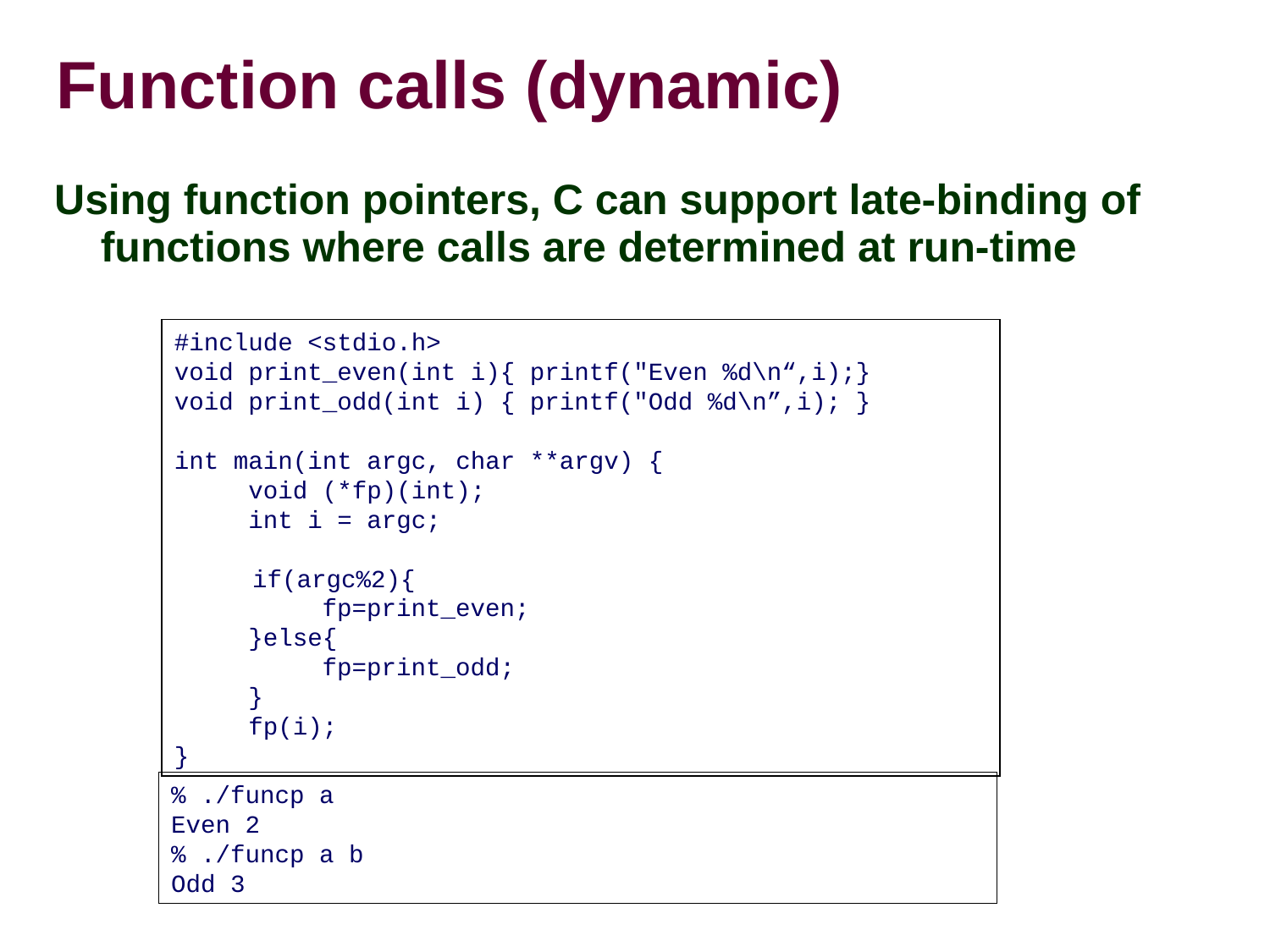

Function calls (dynamic)
Using function pointers, C can support late-binding of functions where calls are determined at run-time
#include <stdio.h>
void print_even(int i){ printf("Even %d\n“,i);}
void print_odd(int i) { printf("Odd %d\n”,i); }

int main(int argc, char **argv) {
     void (*fp)(int);
     int i = argc;

	 if(argc%2){
          fp=print_even;
     }else{
          fp=print_odd;
     }
     fp(i);
}
% ./funcp a
Even 2
% ./funcp a b
Odd 3